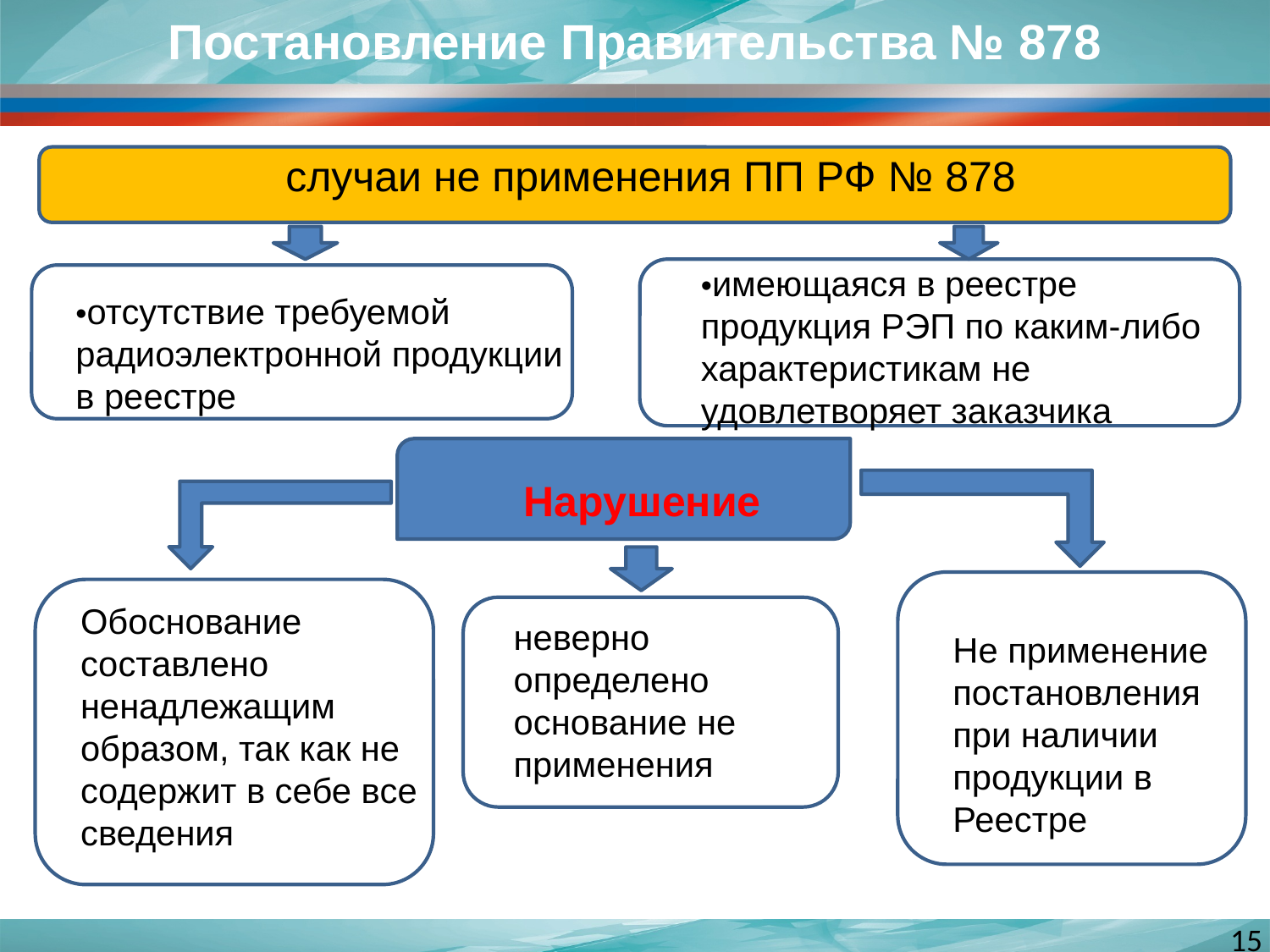

Постановление Правительства № 878

случаи не применения ПП РФ № 878

•имеющаяся в реестре
продукция РЭП по каким-либо характеристикам не удовлетворяет заказчика

•отсутствие требуемой радиоэлектронной продукции в реестре

Нарушение

Обоснование составлено ненадлежащим образом, так как не содержит в себе все сведения

неверно
определено
основание не применения
Не применение постановления при наличии продукции в Реестре
15